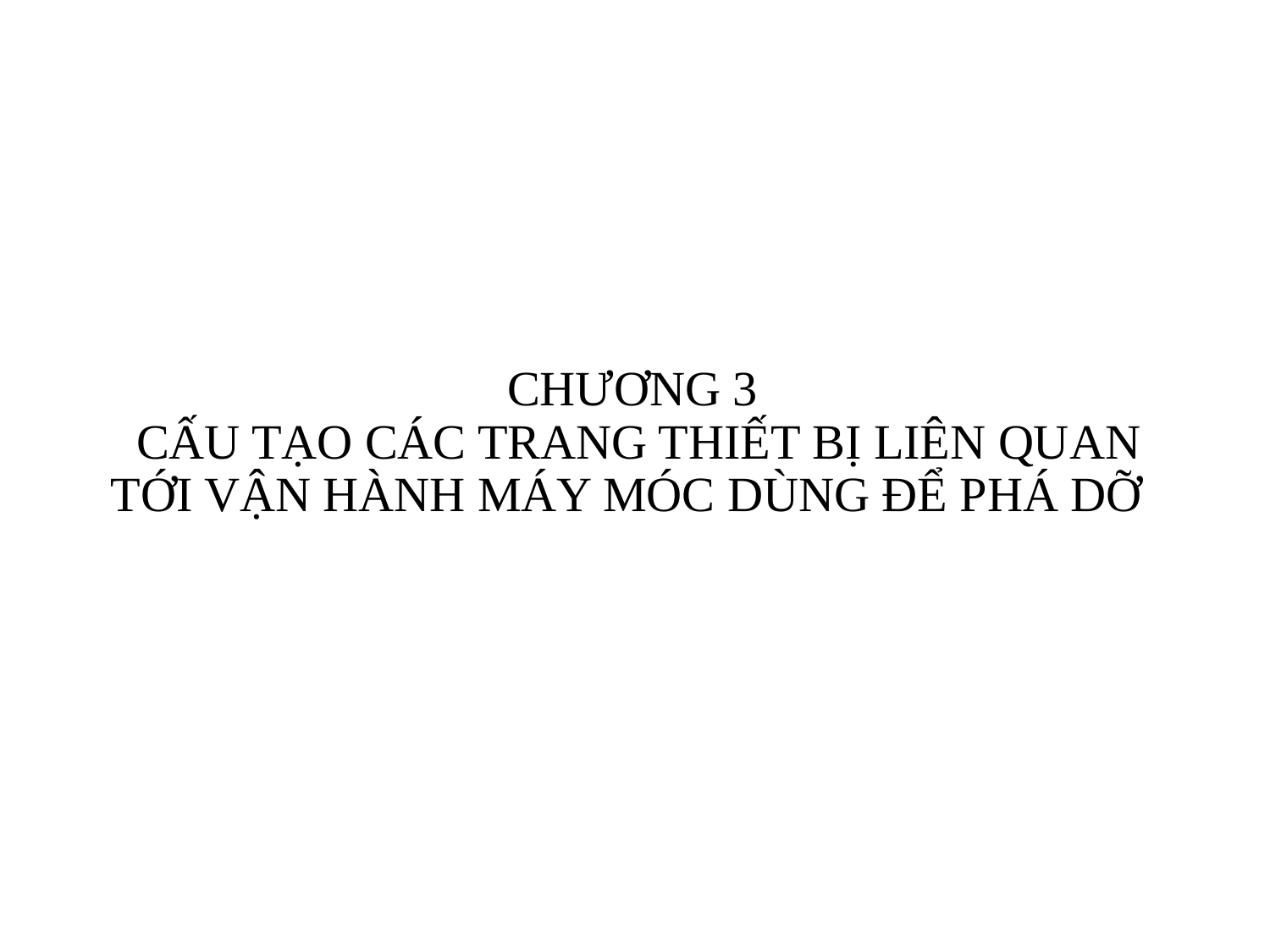

# CHƯƠNG 3 CẤU TẠO CÁC TRANG THIẾT BỊ LIÊN QUAN TỚI VẬN HÀNH MÁY MÓC DÙNG ĐỂ PHÁ DỠ